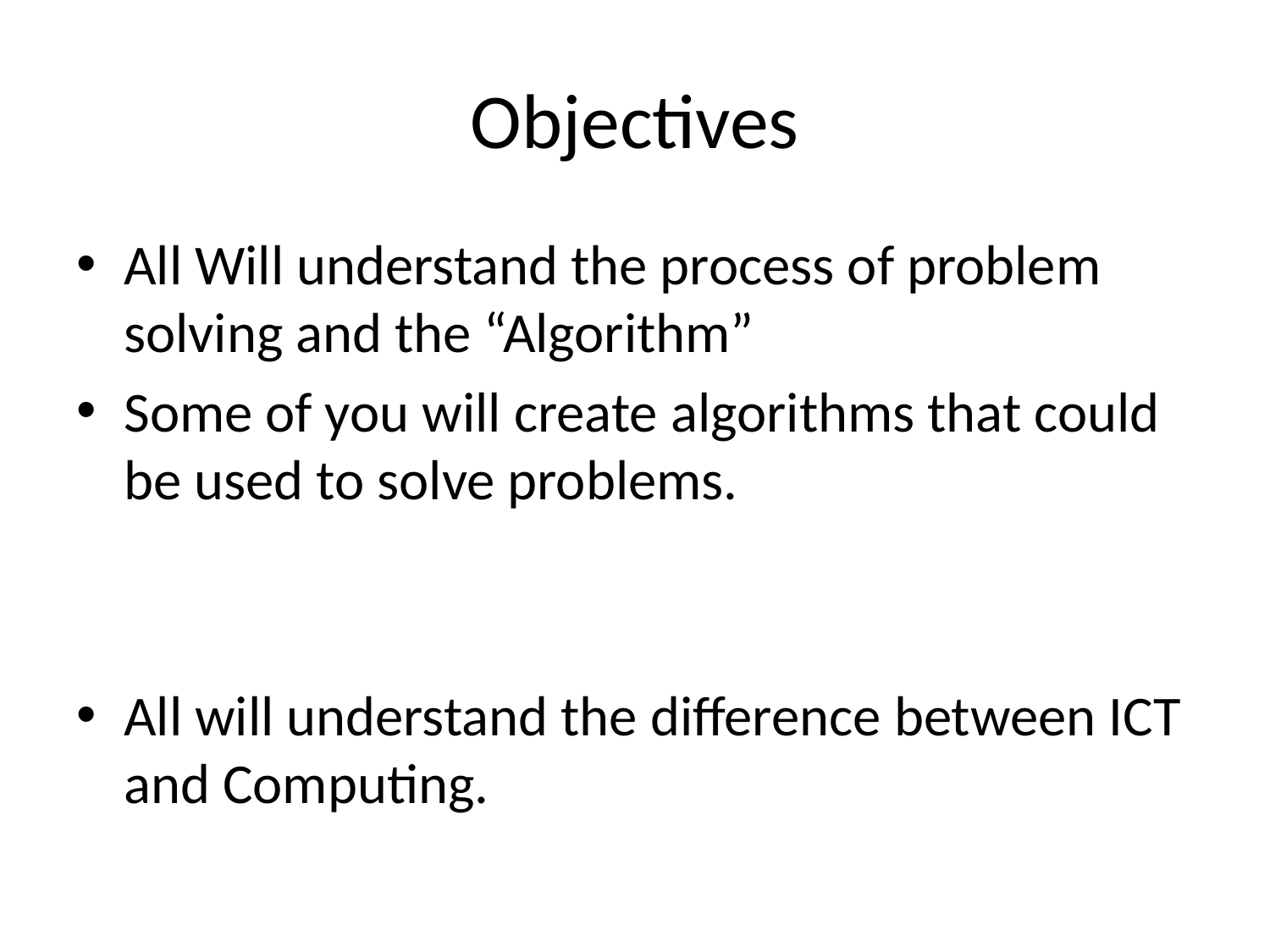

# Objectives
All Will understand the process of problem solving and the “Algorithm”
Some of you will create algorithms that could be used to solve problems.

All will understand the difference between ICT and Computing.